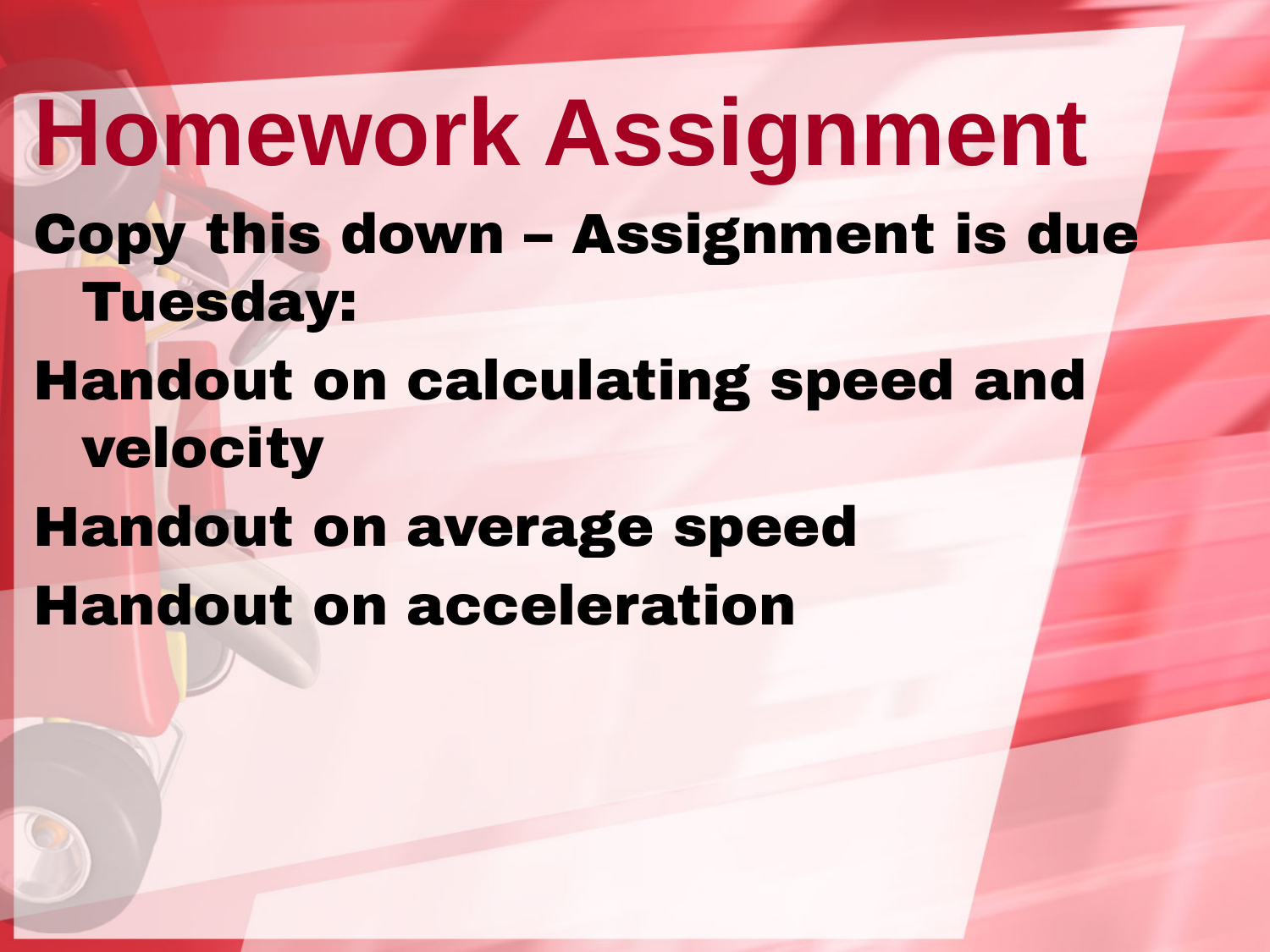

# Homework Assignment
Copy this down – Assignment is due Tuesday:
Handout on calculating speed and velocity
Handout on average speed
Handout on acceleration